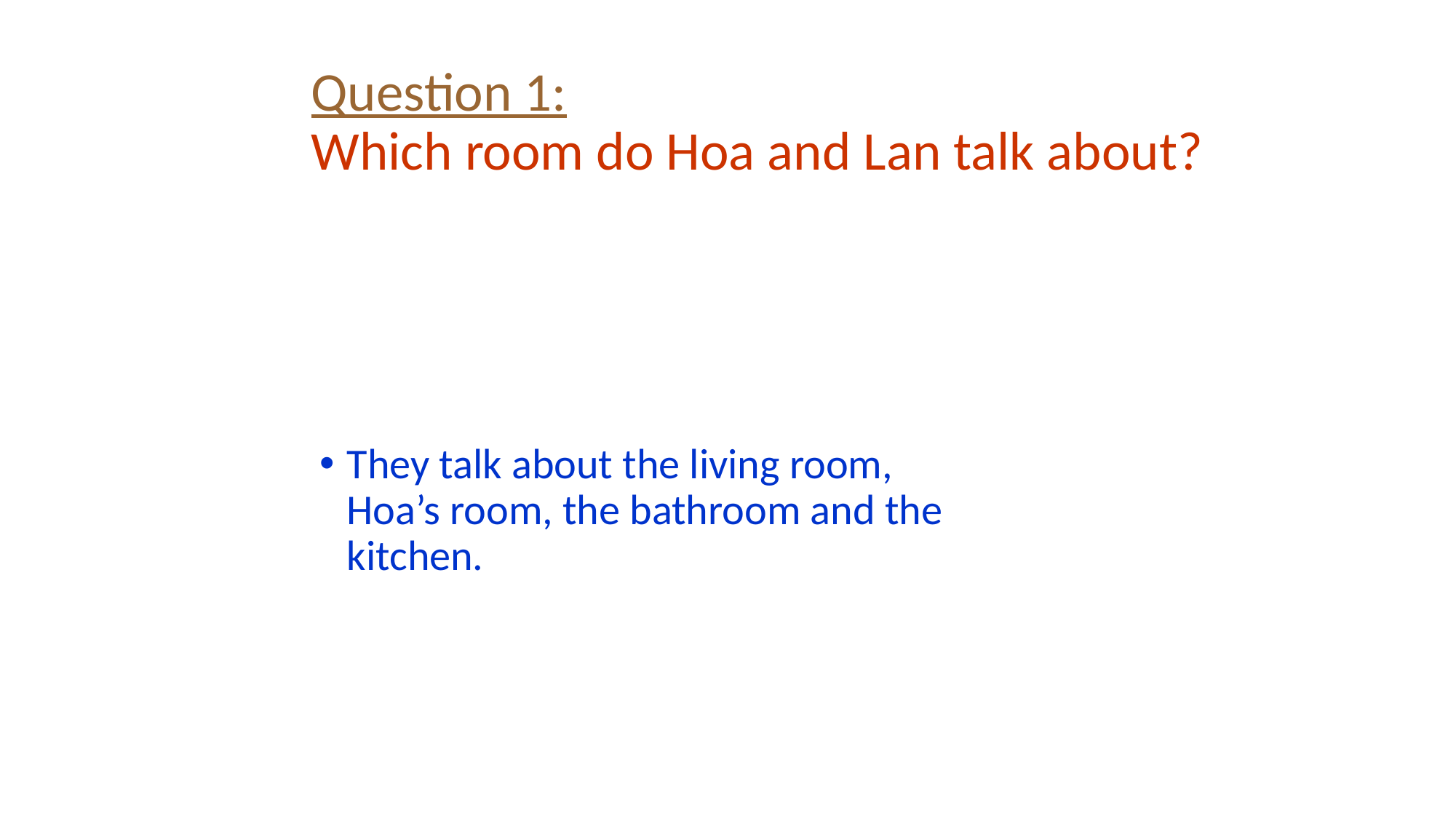

# Question 1: Which room do Hoa and Lan talk about?
They talk about the living room, Hoa’s room, the bathroom and the kitchen.